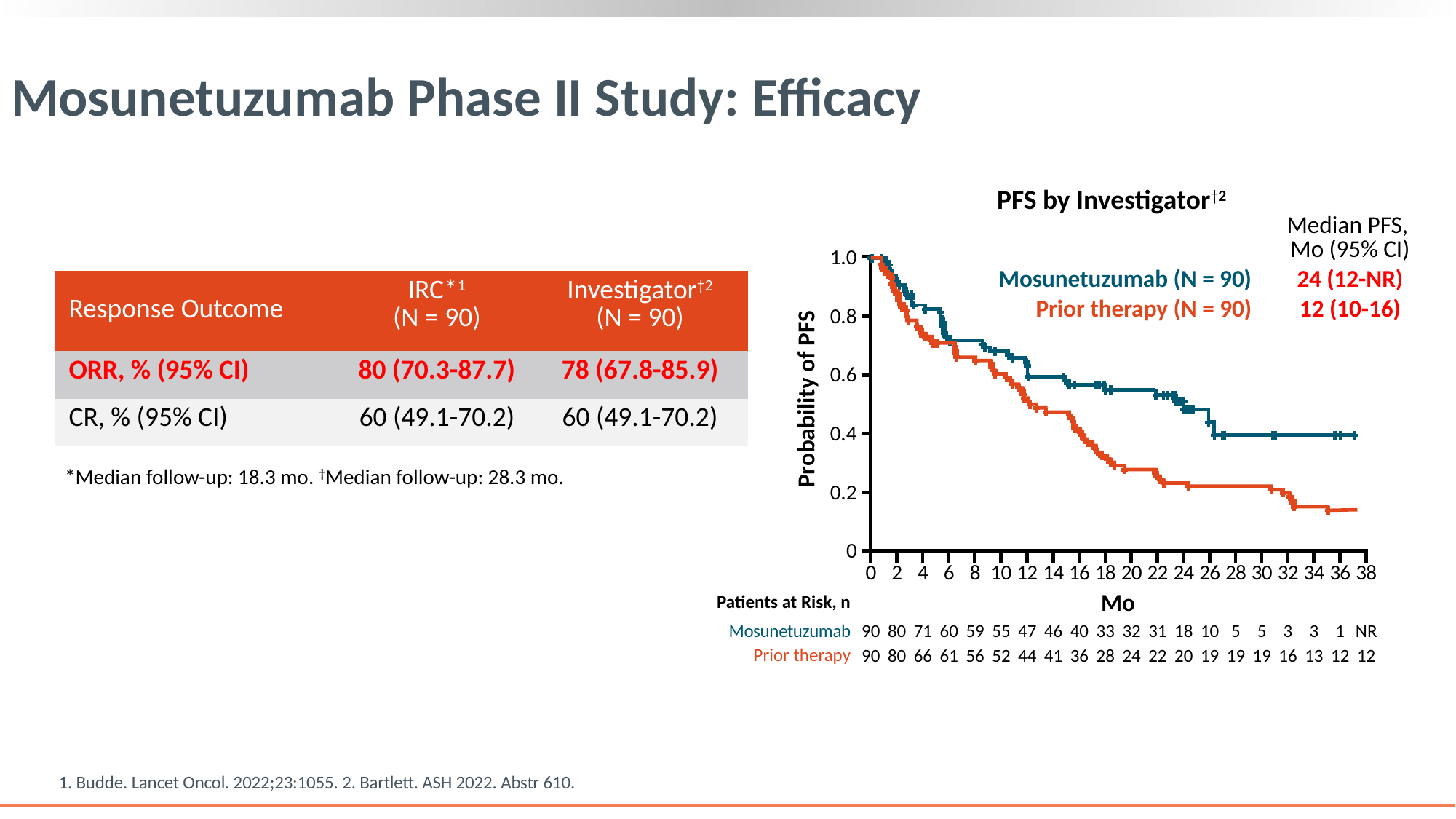

Mosunetuzumab Phase II Study: Efficacy
PFS by Investigator†2
|  | Median PFS, Mo (95% CI) |
| --- | --- |
| Mosunetuzumab (N = 90) | 24 (12-NR) |
| Prior therapy (N = 90) | 12 (10-16) |
1.0
0.8
0.6
0.4
0.2
0

| Response Outcome | IRC\*1 (N = 90) | Investigator†2 (N = 90) |
| --- | --- | --- |
| ORR, % (95% CI) | 80 (70.3-87.7) | 78 (67.8-85.9) |
| CR, % (95% CI) | 60 (49.1-70.2) | 60 (49.1-70.2) |
Probability of PFS
*Median follow-up: 18.3 mo. †Median follow-up: 28.3 mo.
0
2
4
6
8
10
12
14
16
18
20
22
24
26
28
30
32
34
36
38
Mo
Patients at Risk, n
90
80
71
60
59
55
47
46
40
33
32
31
18
10
5
5
3
3
1
NR
Mosunetuzumab
Prior therapy
90
80
66
61
56
52
44
41
36
28
24
22
20
19
19
19
16
13
12
12
1. Budde. Lancet Oncol. 2022;23:1055. 2. Bartlett. ASH 2022. Abstr 610.